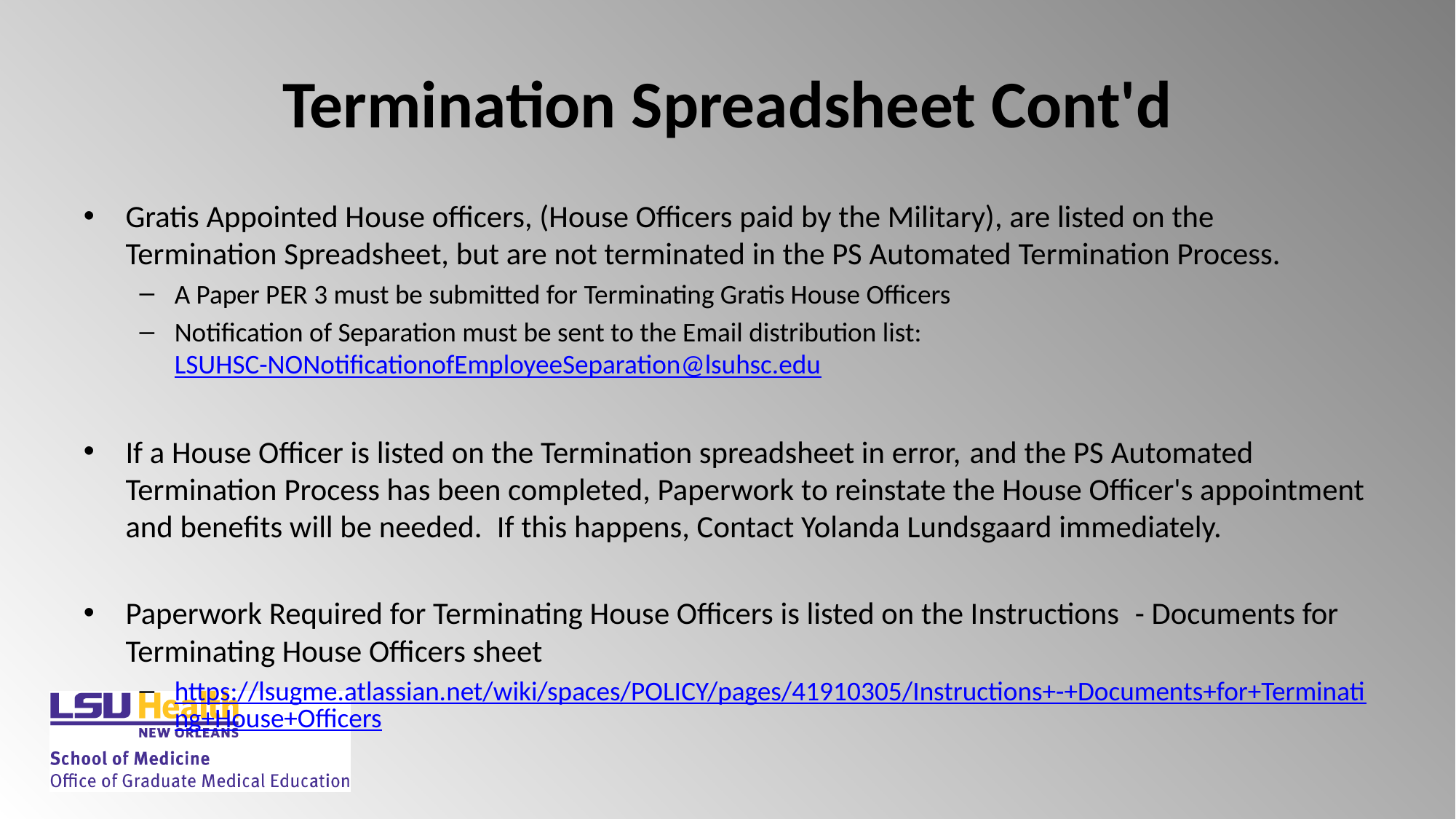

# Termination Spreadsheet Cont'd
Gratis Appointed House officers, (House Officers paid by the Military), are listed on the Termination Spreadsheet, but are not terminated in the PS Automated Termination Process.
A Paper PER 3 must be submitted for Terminating Gratis House Officers
Notification of Separation must be sent to the Email distribution list: LSUHSC-NONotificationofEmployeeSeparation@lsuhsc.edu

If a House Officer is listed on the Termination spreadsheet in error, and the PS Automated Termination Process has been completed, Paperwork to reinstate the House Officer's appointment and benefits will be needed.  If this happens, Contact Yolanda Lundsgaard immediately.

Paperwork Required for Terminating House Officers is listed on the Instructions  - Documents for Terminating House Officers sheet
https://lsugme.atlassian.net/wiki/spaces/POLICY/pages/41910305/Instructions+-+Documents+for+Terminating+House+Officers